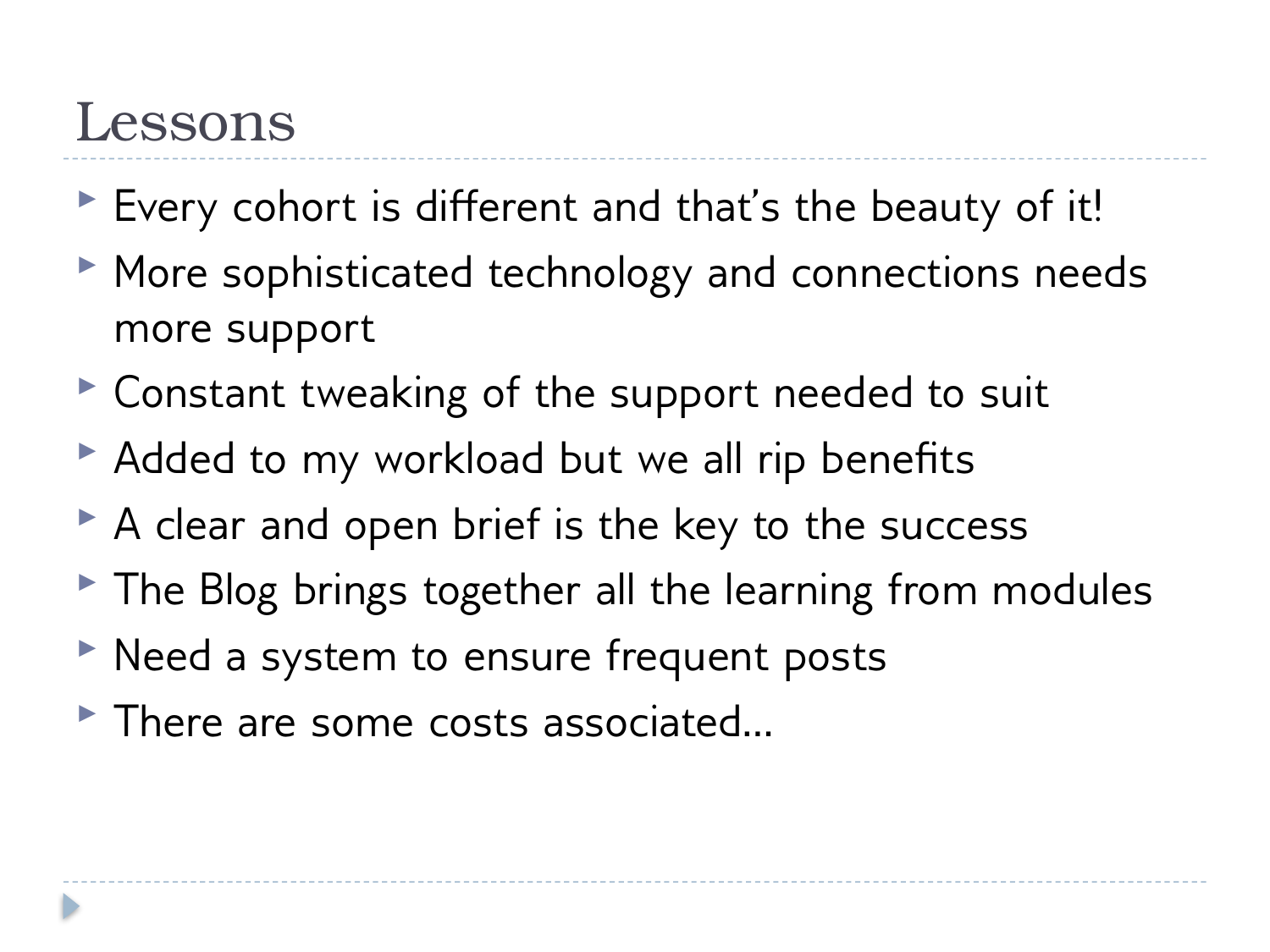

# Lessons
Every cohort is different and that’s the beauty of it!
More sophisticated technology and connections needs more support
Constant tweaking of the support needed to suit
Added to my workload but we all rip benefits
A clear and open brief is the key to the success
The Blog brings together all the learning from modules
Need a system to ensure frequent posts
There are some costs associated…